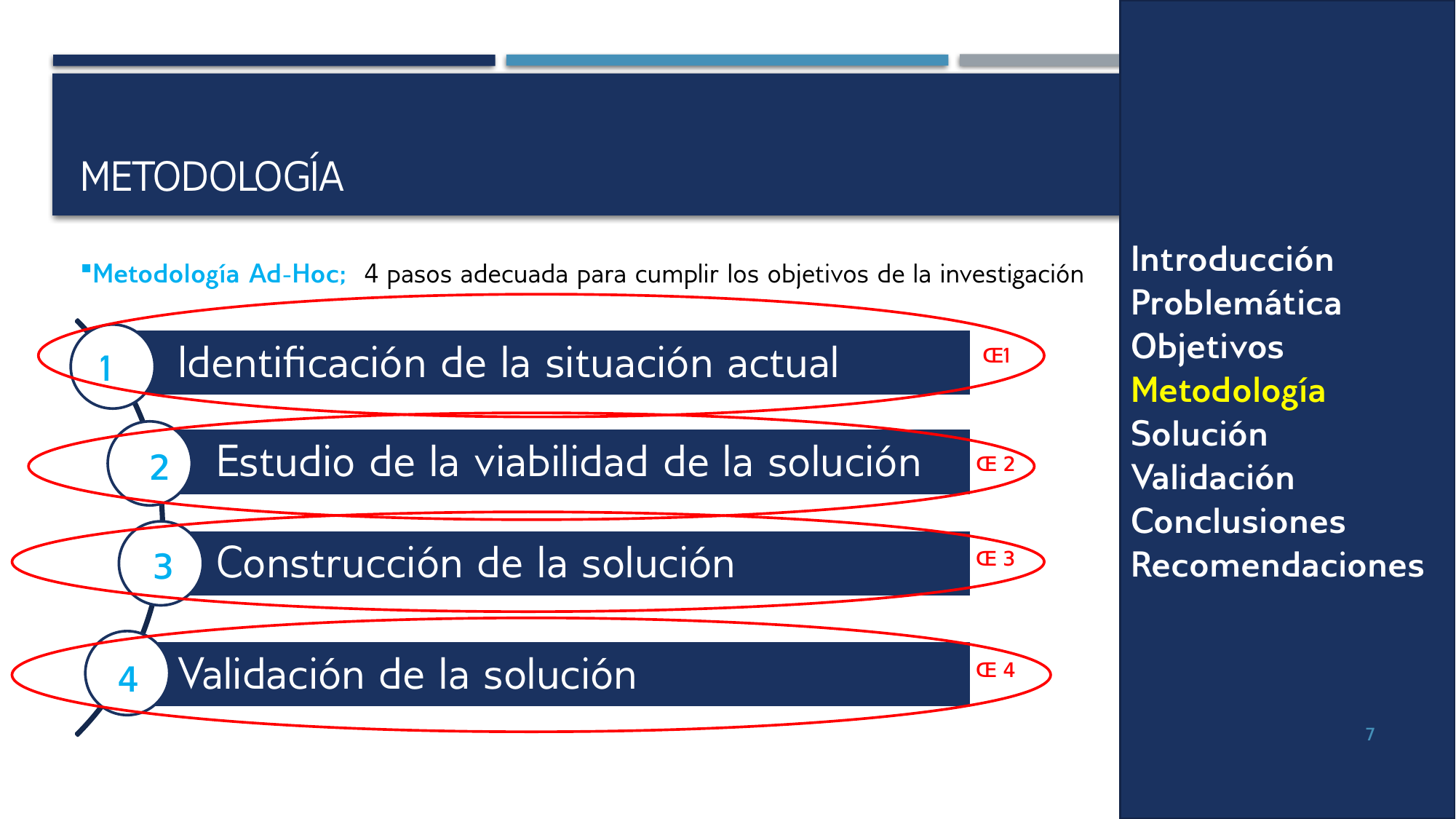

Introducción
Problemática
Objetivos
Metodología
Solución
Validación
Conclusiones
Recomendaciones
# METODOLOGÍA
Metodología Ad-Hoc;  4 pasos adecuada para cumplir los objetivos de la investigación

Identificación de la situación actual
Estudio de la viabilidad de la solución
Construcción de la solución
Validación de la solución
OE1
1

2
OE 2

3
OE 3

4
OE 4
7